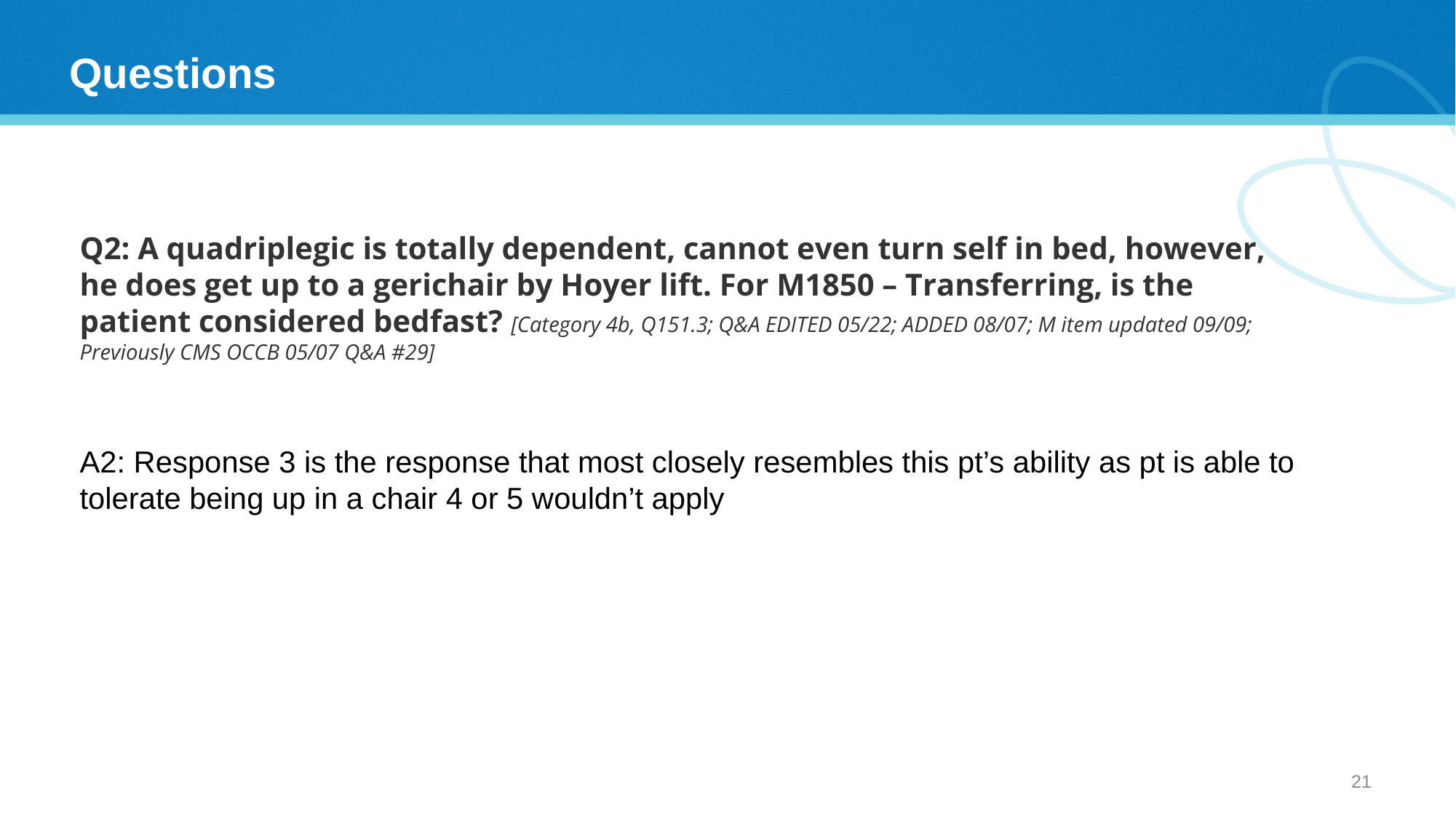

# Questions

Q2: A quadriplegic is totally dependent, cannot even turn self in bed, however, he does get up to a gerichair by Hoyer lift. For M1850 – Transferring, is the patient considered bedfast? [Category 4b, Q151.3; Q&A EDITED 05/22; ADDED 08/07; M item updated 09/09; Previously CMS OCCB 05/07 Q&A #29]

A2: Response 3 is the response that most closely resembles this pt’s ability as pt is able to tolerate being up in a chair 4 or 5 wouldn’t apply

21